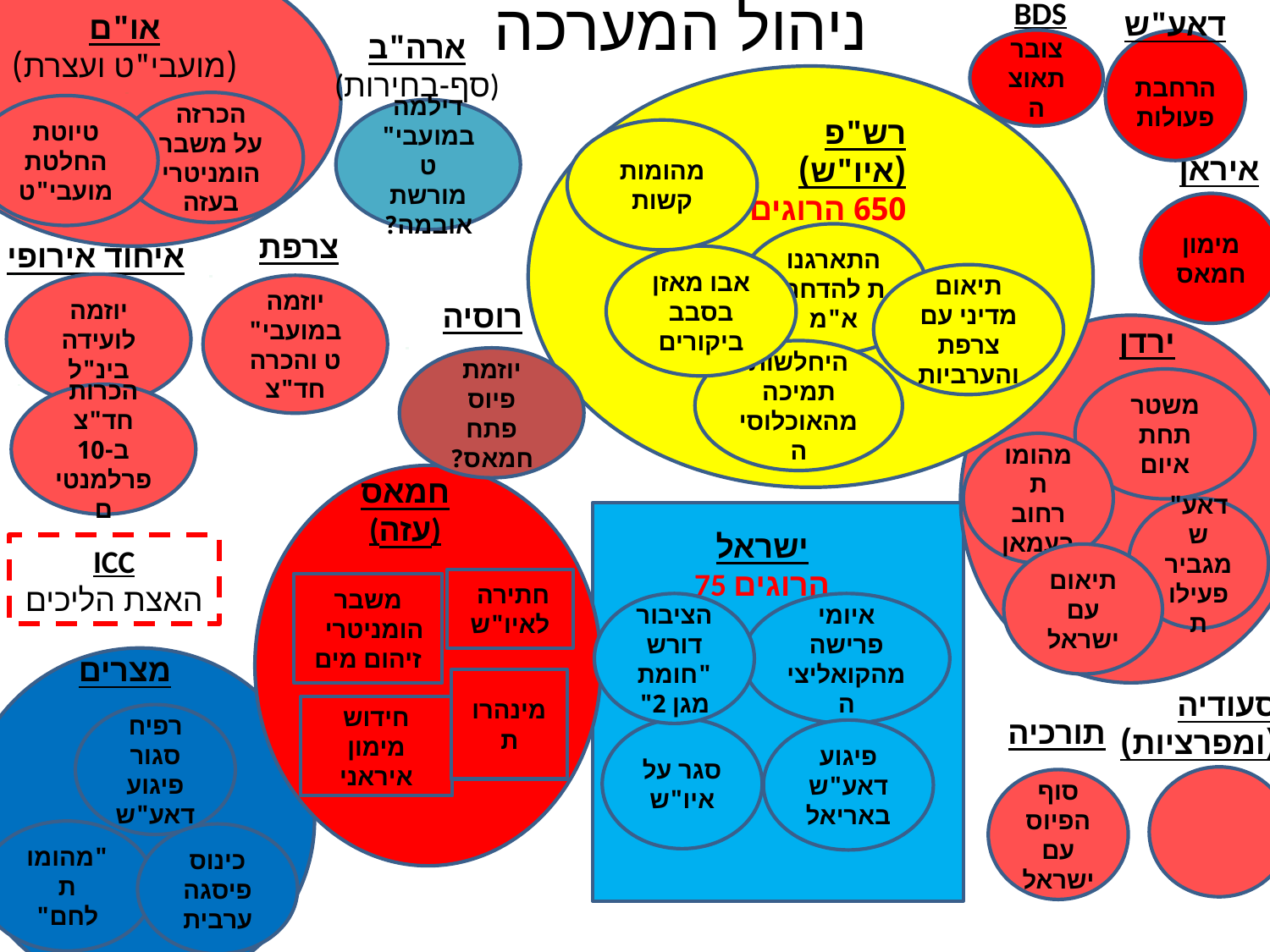

# ניהול המערכה
BDS
דאע"ש

הרחבת
פעולות
או"ם
(מועבי"ט ועצרת)
ארה"ב
(סף-בחירות)
צובר
תאוצה

הכרזה על משבר הומניטרי בעזה
טיוטת
החלטת מועבי"ט
דילמה במועבי"ט
מורשת אובמה?
רש"פ
(איו"ש)
650 הרוגים
מהומות
קשות
איראן
מימון
חמאס
צרפת
התארגנות להדחת א"מ
איחוד אירופי
אבו מאזן בסבב ביקורים
תיאום מדיני עם צרפת והערביות
יוזמה לועידה בינ"ל
יוזמה במועבי"ט והכרה חד"צ
רוסיה

ירדן
היחלשות תמיכה מהאוכלוסיה
יוזמת פיוס פתח חמאס?
משטר תחת איום
הכרות חד"צ ב-10 פרלמנטים
מהומות
רחוב
בעמאן

חמאס
(עזה)
דאע"ש
מגביר פעילות

ישראל
75 הרוגים
ICC
האצת הליכים
תיאום עם ישראל
חתירה
לאיו"ש
משבר
הומניטרי
זיהום מים
הציבור דורש "חומת מגן 2"
איומי פרישה
מהקואליציה
מצרים

מינהרות
סעודיה
(ומפרציות)
חידוש מימון איראני
רפיח סגור
פיגוע דאע"ש
תורכיה
סגר על איו"ש
פיגוע דאע"ש
באריאל

סוף הפיוס עם ישראל
"מהומות
לחם"
כינוס פיסגה ערבית